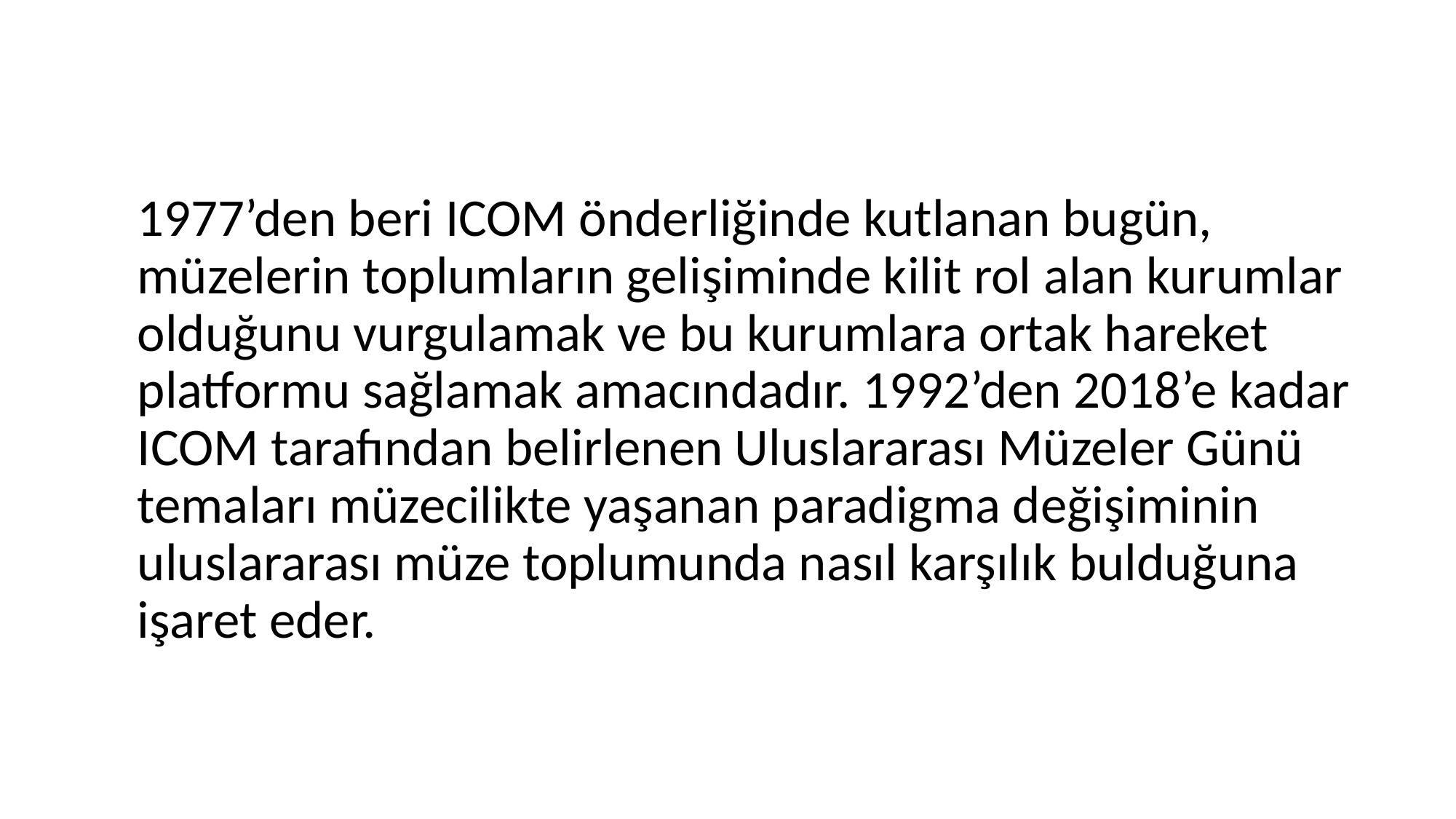

1977’den beri ICOM önderliğinde kutlanan bugün, müzelerin toplumların gelişiminde kilit rol alan kurumlar olduğunu vurgulamak ve bu kurumlara ortak hareket platformu sağlamak amacındadır. 1992’den 2018’e kadar ICOM tarafından belirlenen Uluslararası Müzeler Günü temaları müzecilikte yaşanan paradigma değişiminin uluslararası müze toplumunda nasıl karşılık bulduğuna işaret eder.